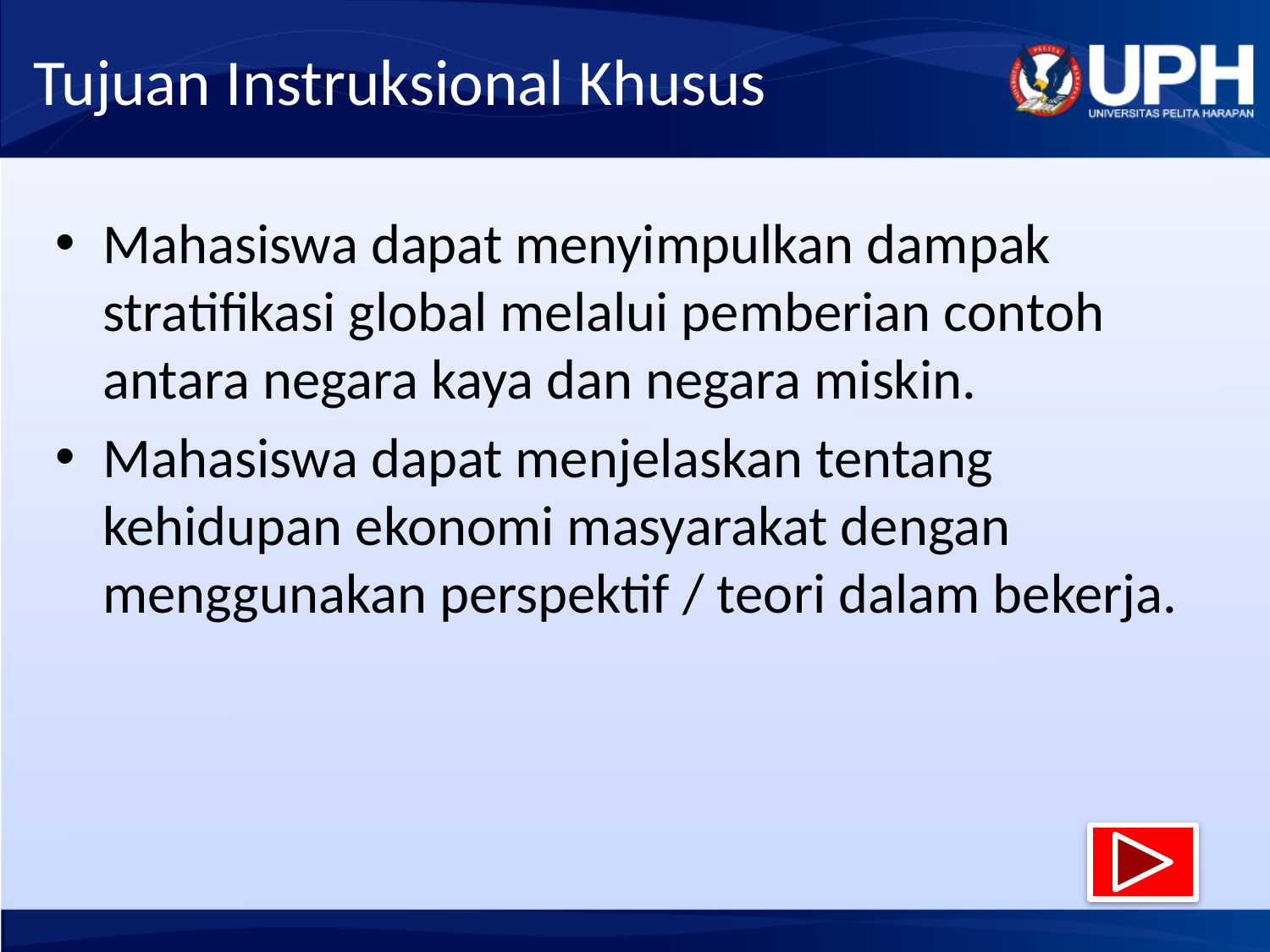

# Tujuan Instruksional Khusus
Mahasiswa dapat menyimpulkan dampak stratifikasi global melalui pemberian contoh antara negara kaya dan negara miskin.
Mahasiswa dapat menjelaskan tentang kehidupan ekonomi masyarakat dengan menggunakan perspektif / teori dalam bekerja.